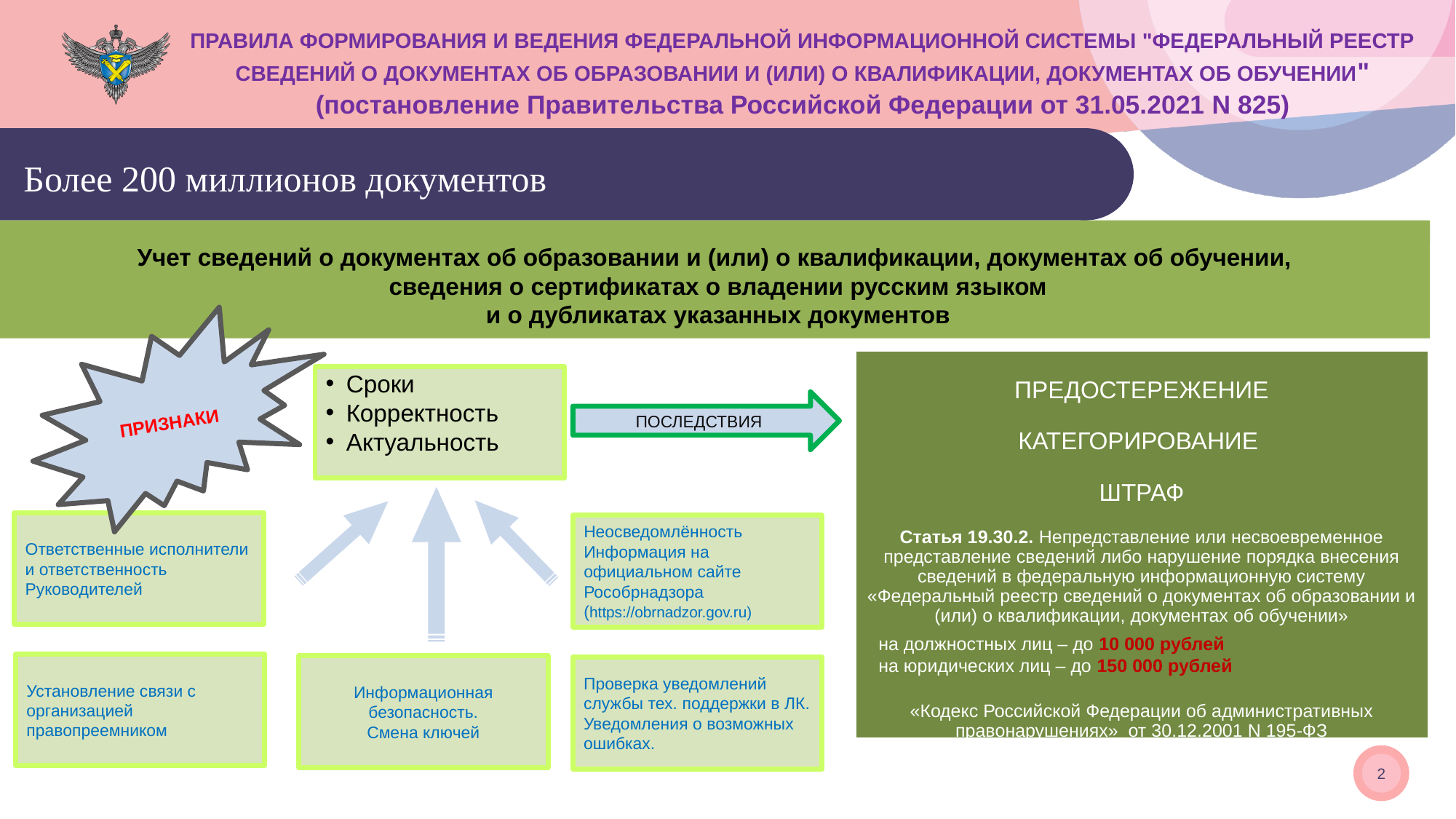

ПРАВИЛА ФОРМИРОВАНИЯ И ВЕДЕНИЯ ФЕДЕРАЛЬНОЙ ИНФОРМАЦИОННОЙ СИСТЕМЫ "ФЕДЕРАЛЬНЫЙ РЕЕСТР СВЕДЕНИЙ О ДОКУМЕНТАХ ОБ ОБРАЗОВАНИИ И (ИЛИ) О КВАЛИФИКАЦИИ, ДОКУМЕНТАХ ОБ ОБУЧЕНИИ" (постановление Правительства Российской Федерации от 31.05.2021 N 825)
Более 200 миллионов документов

Учет сведений о документах об образовании и (или) о квалификации, документах об обучении,
 сведения о сертификатах о владении русским языком
 и о дубликатах указанных документов

ПРЕДОСТЕРЕЖЕНИЕ

КАТЕГОРИРОВАНИЕ

ШТРАФ

Статья 19.30.2. Непредставление или несвоевременное представление сведений либо нарушение порядка внесения сведений в федеральную информационную систему «Федеральный реестр сведений о документах об образовании и (или) о квалификации, документах об обучении»
    на должностных лиц – до 10 000 рублей
    на юридических лиц – до 150 000 рублей

«Кодекс Российской Федерации об административных правонарушениях»  от 30.12.2001 N 195-ФЗ

ПРИЗНАКИ
Сроки
Корректность
Актуальность

ПОСЛЕДСТВИЯ
Ответственные исполнители и ответственность Руководителей
Неосведомлённость Информация на официальном сайте Рособрнадзора (https://obrnadzor.gov.ru)

Установление связи с организацией правопреемником
Информационная безопасность.
Смена ключей
Проверка уведомлений службы тех. поддержки в ЛК.
Уведомления о возможных ошибках.